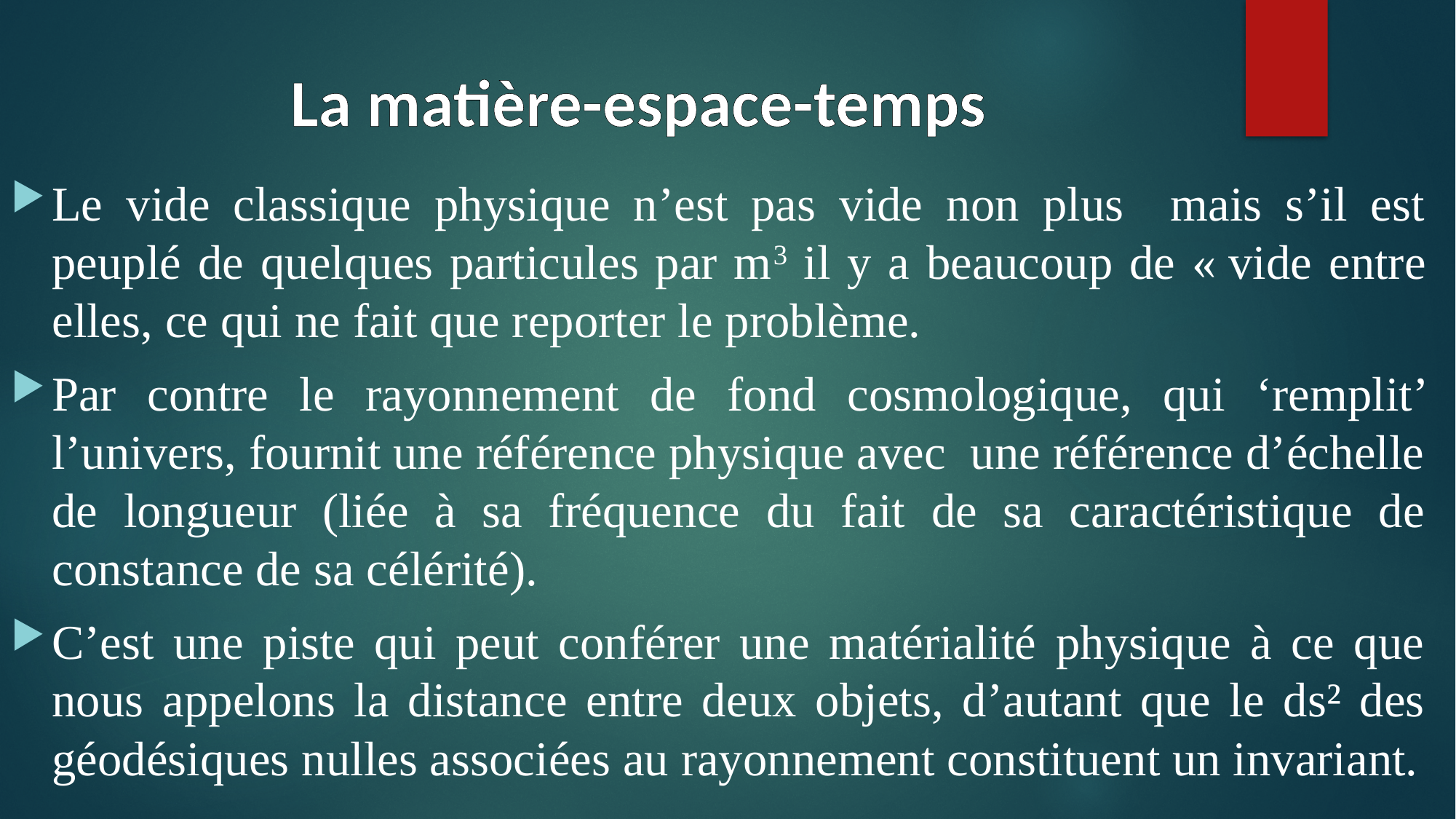

# La matière-espace-temps
Le vide classique physique n’est pas vide non plus  mais s’il est peuplé de quelques particules par m3 il y a beaucoup de « vide entre elles, ce qui ne fait que reporter le problème.
Par contre le rayonnement de fond cosmologique, qui ‘remplit’ l’univers, fournit une référence physique avec  une référence d’échelle de longueur (liée à sa fréquence du fait de sa caractéristique de constance de sa célérité).
C’est une piste qui peut conférer une matérialité physique à ce que nous appelons la distance entre deux objets, d’autant que le ds² des géodésiques nulles associées au rayonnement constituent un invariant.

.